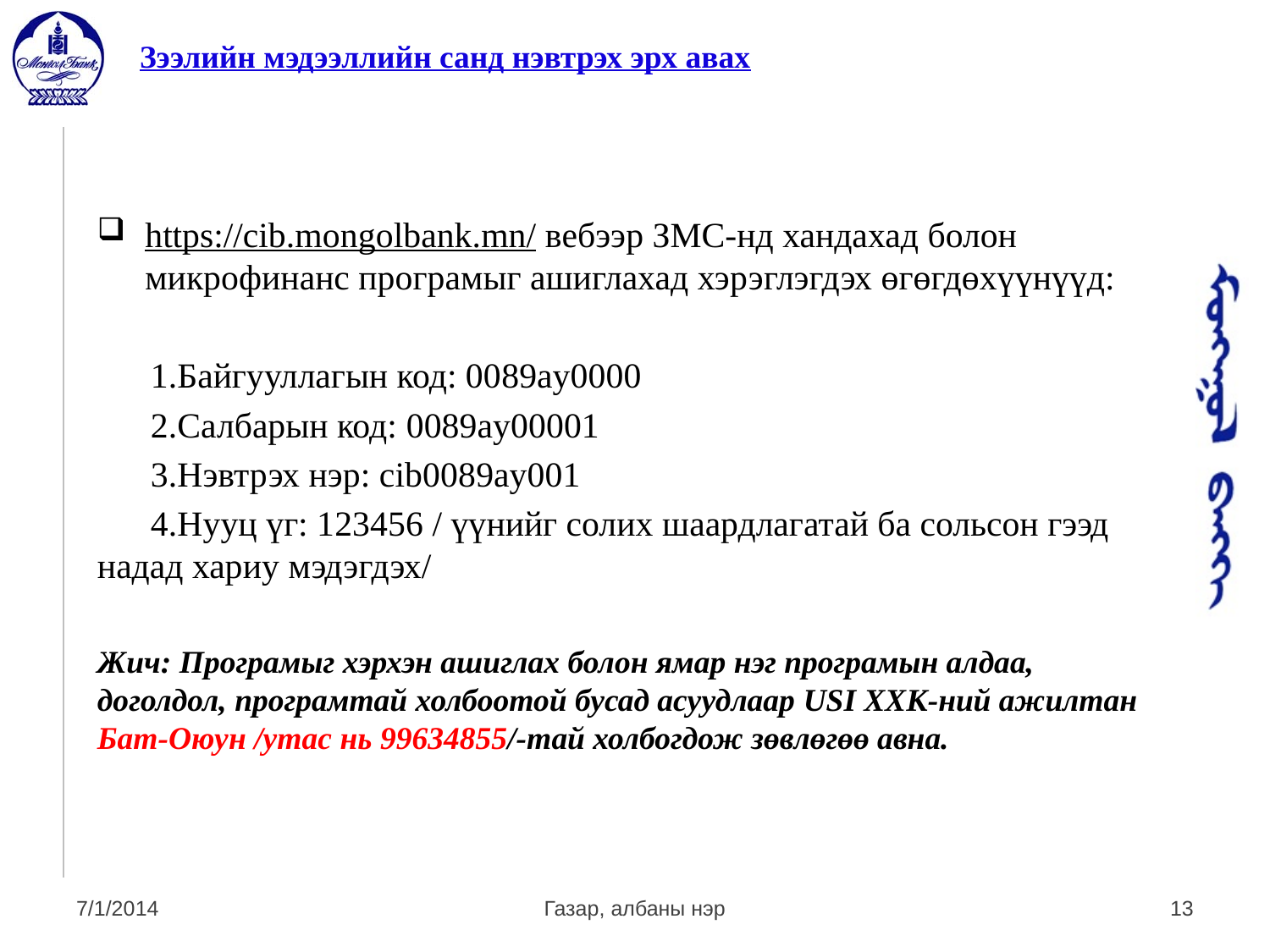

# Зээлийн мэдээллийн санд нэвтрэх эрх авах

https://cib.mongolbank.mn/ вебээр ЗМС-нд хандахад болон микрофинанс програмыг ашиглахад хэрэглэгдэх өгөгдөхүүнүүд:

      1.Байгууллагын код: 0089ay0000
      2.Салбарын код: 0089ay00001
      3.Нэвтрэх нэр: сib0089ay001
      4.Нууц үг: 123456 / үүнийг солих шаардлагатай ба сольсон гээд надад хариу мэдэгдэх/

Жич: Програмыг хэрхэн ашиглах болон ямар нэг програмын алдаа, доголдол, програмтай холбоотой бусад асуудлаар USI ХХК-ний ажилтан Бат-Оюун /утас нь 99634855/-тай холбогдож зөвлөгөө авна.

7/1/2014
Газар, албаны нэр
13